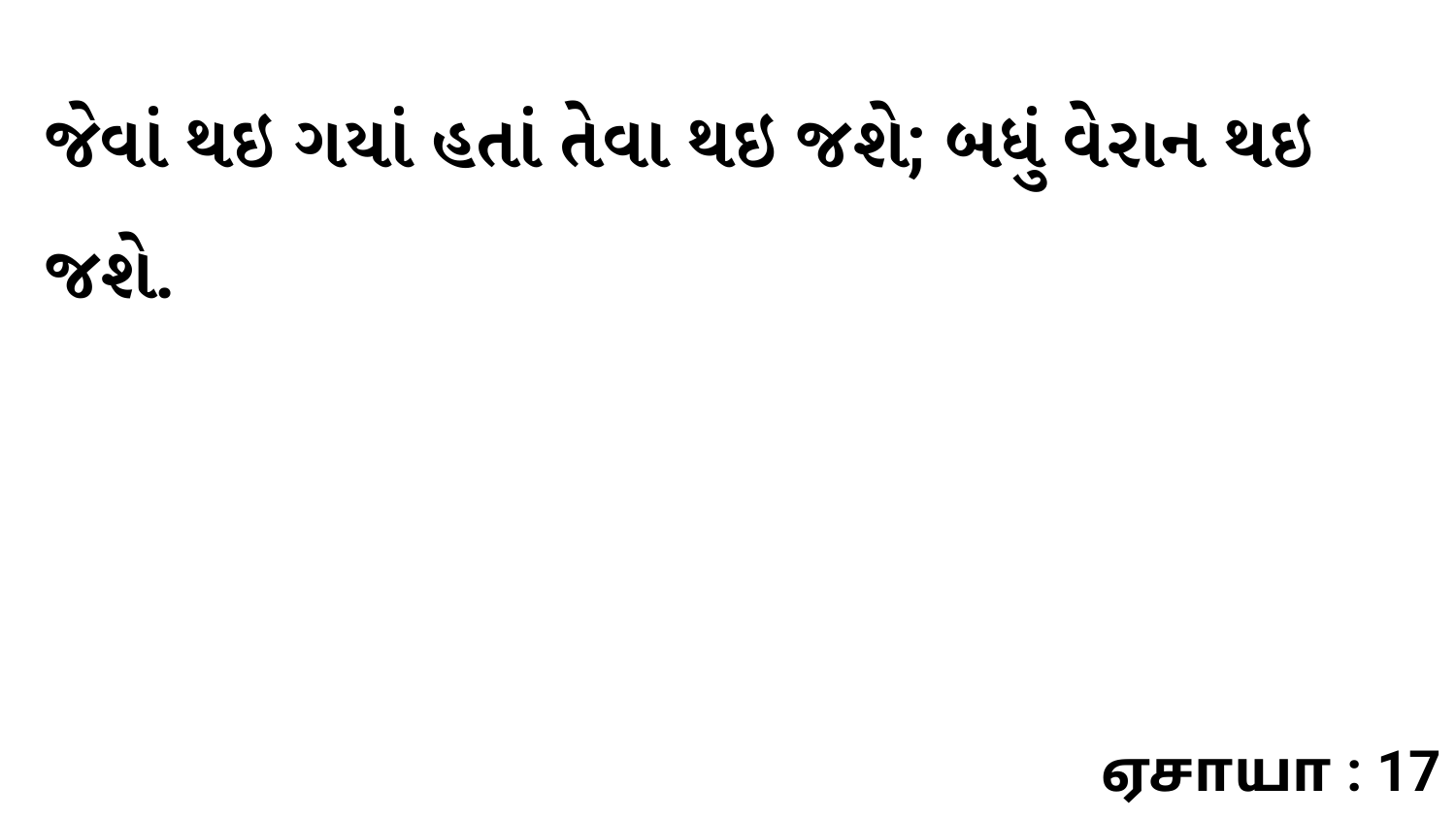

જેવાં થઇ ગયાં હતાં તેવા થઇ જશે; બધું વેરાન થઇ જશે.
ஏசாயா : 17